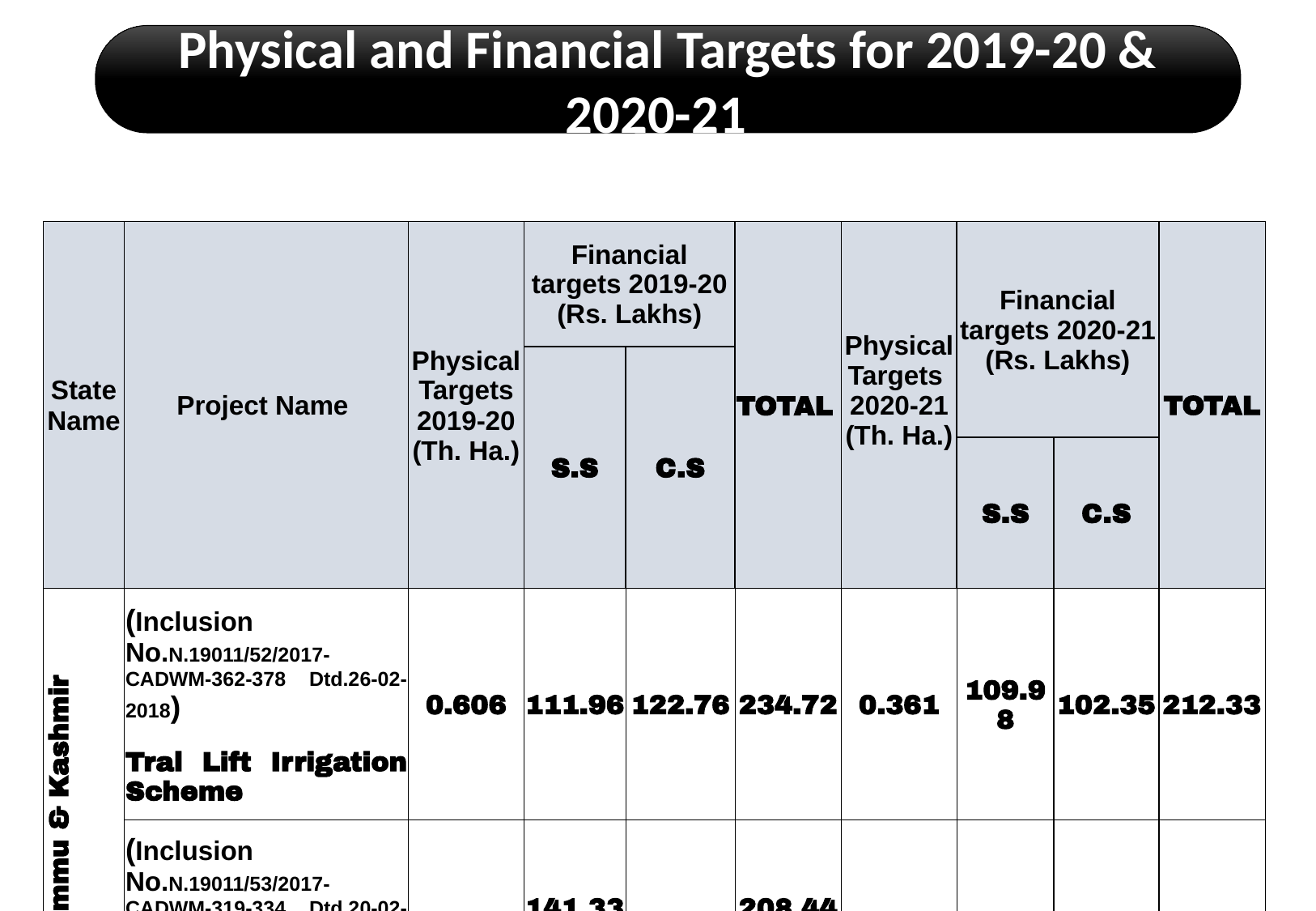

Physical and Financial Targets for 2019-20 & 2020-21

| State Name | Project Name | Physical Targets 2019-20 (Th. Ha.) | Financial targets 2019-20 (Rs. Lakhs) |  | TOTAL | Physical Targets 2020-21 (Th. Ha.) | Financial targets 2020-21 (Rs. Lakhs) |  | TOTAL |
| --- | --- | --- | --- | --- | --- | --- | --- | --- | --- |
|  |  |  | S.S | C.S |  |  |  |  |  |
|  |  |  |  |  |  |  | S.S | C.S |  |
| Jammu & Kashmir | (Inclusion No.N.19011/52/2017-CADWM-362-378 Dtd.26-02-2018) Tral Lift Irrigation Scheme | 0.606 | 111.96 | 122.76 | 234.72 | 0.361 | 109.98 | 102.35 | 212.33 |
|  | (Inclusion No.N.19011/53/2017-CADWM-319-334 Dtd.20-02-2018) Rajpora Lift Irrigation Scheme | 0.285 | 141.333 | 67.113 | 208.446 | 0 | 0.00 | 0.00 | 0.00 |